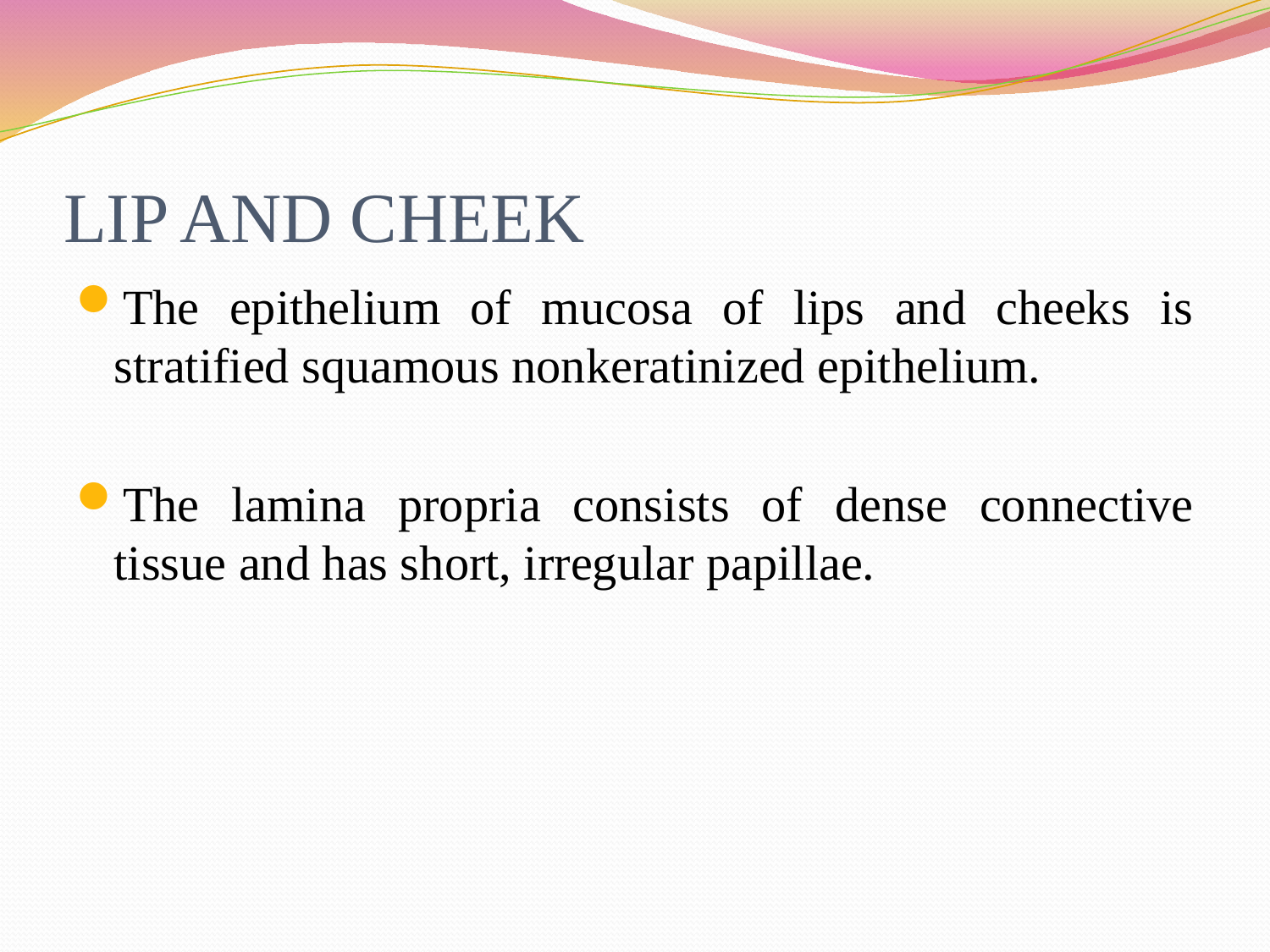

# LIP AND CHEEK
The epithelium of mucosa of lips and cheeks is stratified squamous nonkeratinized epithelium.

The lamina propria consists of dense connective tissue and has short, irregular papillae.